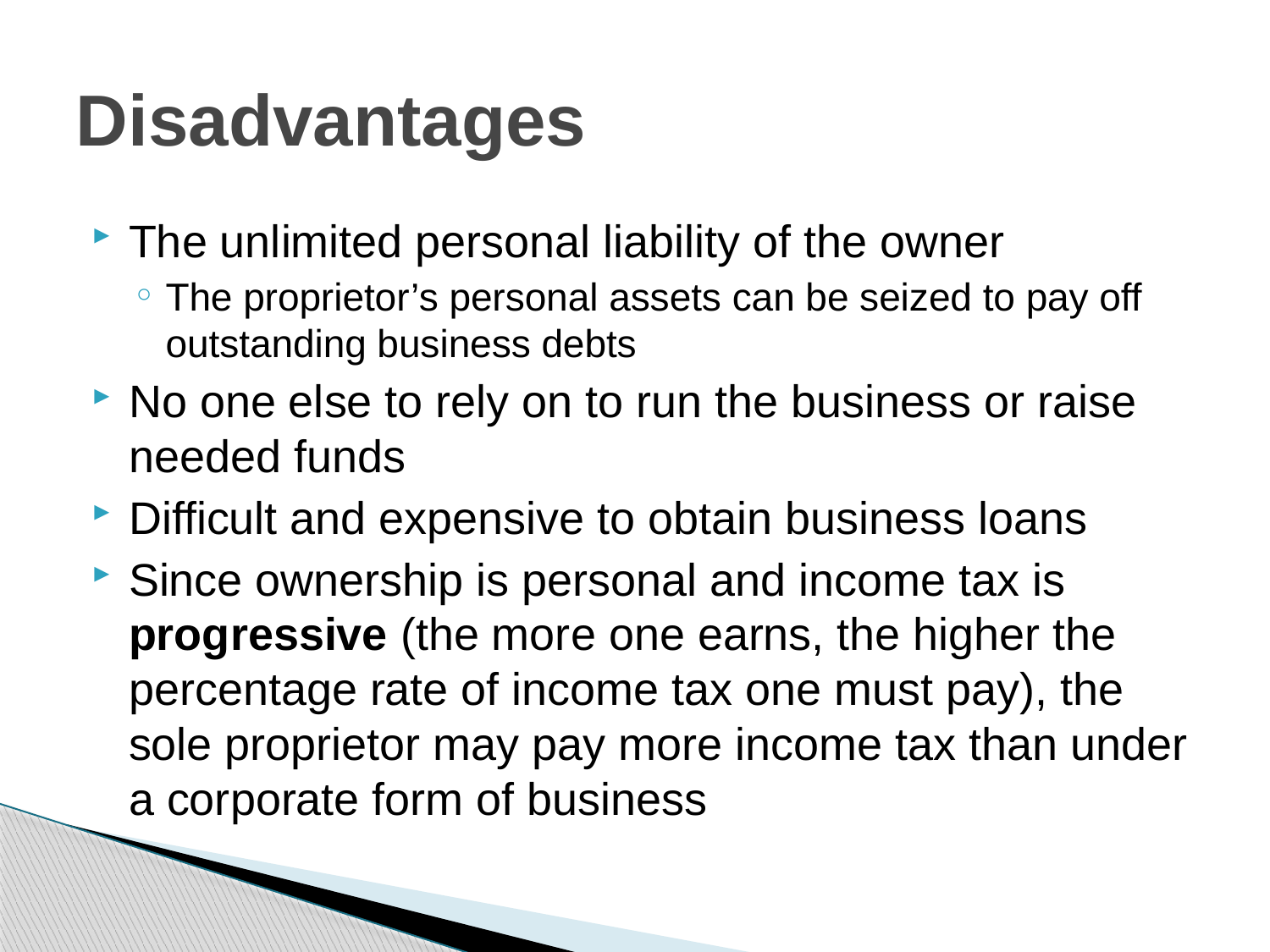

# Disadvantages
The unlimited personal liability of the owner
The proprietor’s personal assets can be seized to pay off outstanding business debts
No one else to rely on to run the business or raise needed funds
Difficult and expensive to obtain business loans
Since ownership is personal and income tax is progressive (the more one earns, the higher the percentage rate of income tax one must pay), the sole proprietor may pay more income tax than under a corporate form of business